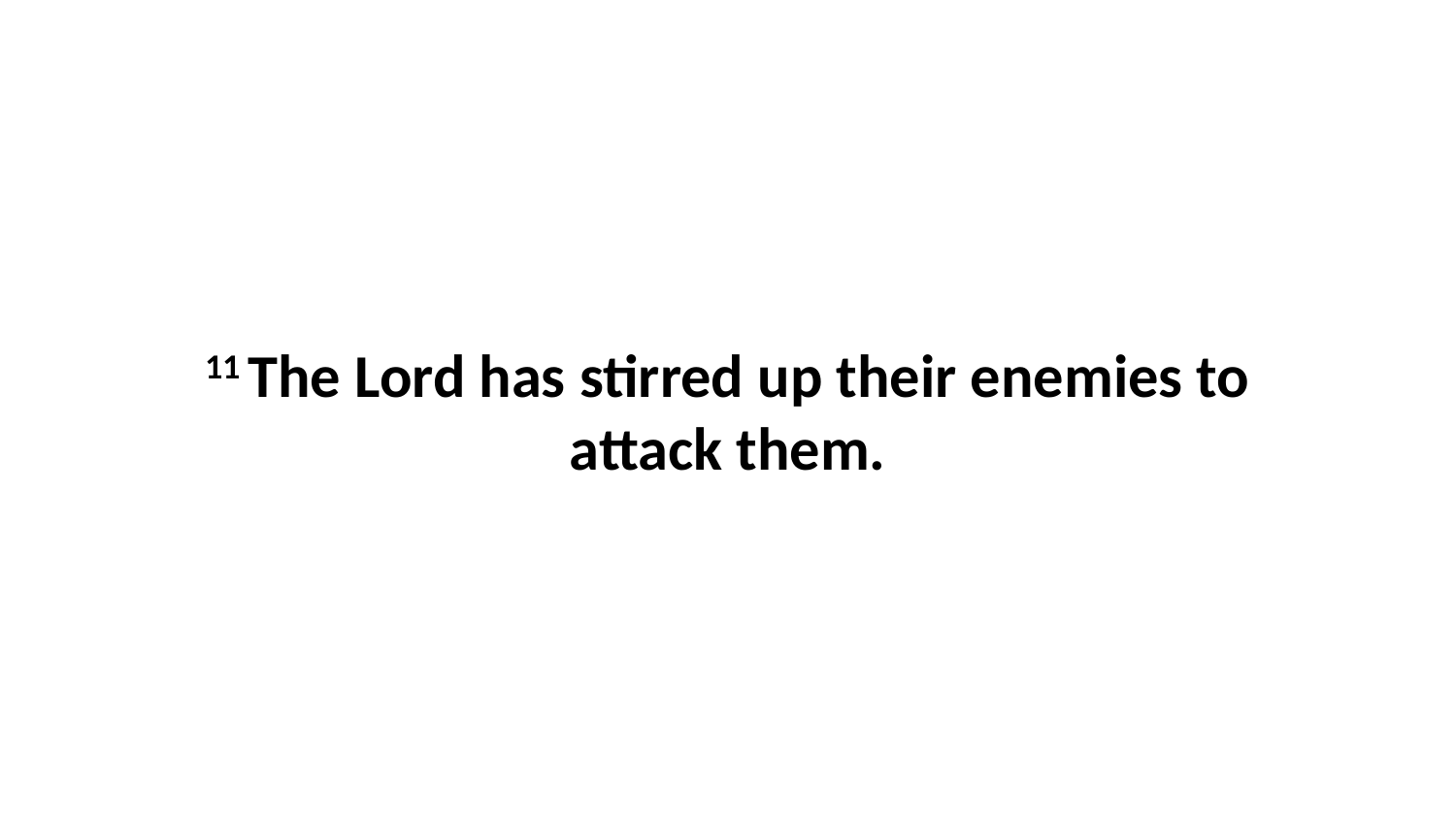

11 The Lord has stirred up their enemies to attack them.